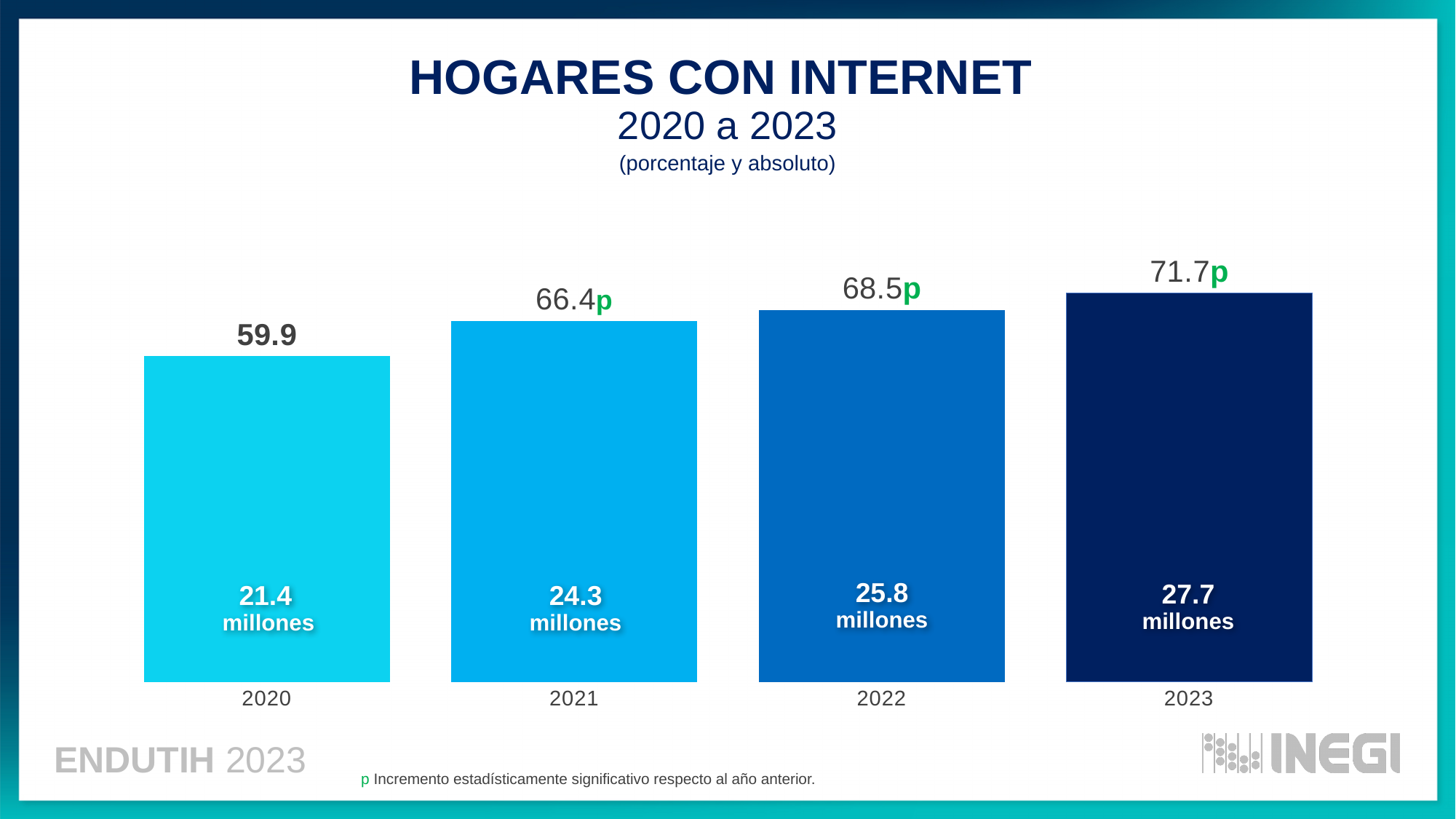

HOGARES CON INTERNET
2020 a 2023
(porcentaje y absoluto)

### Chart

| Category | 2022 |
|---|---|
| 2020 | 59.93948781377182 |
| 2021 | 66.44011638423008 |
| 2022 | 68.50134336216766 |
| 2023 | 71.6535206598211 |
25.8
millones
27.7
millones
21.4
millones
24.3
millones
p Incremento estadísticamente significativo respecto al año anterior.